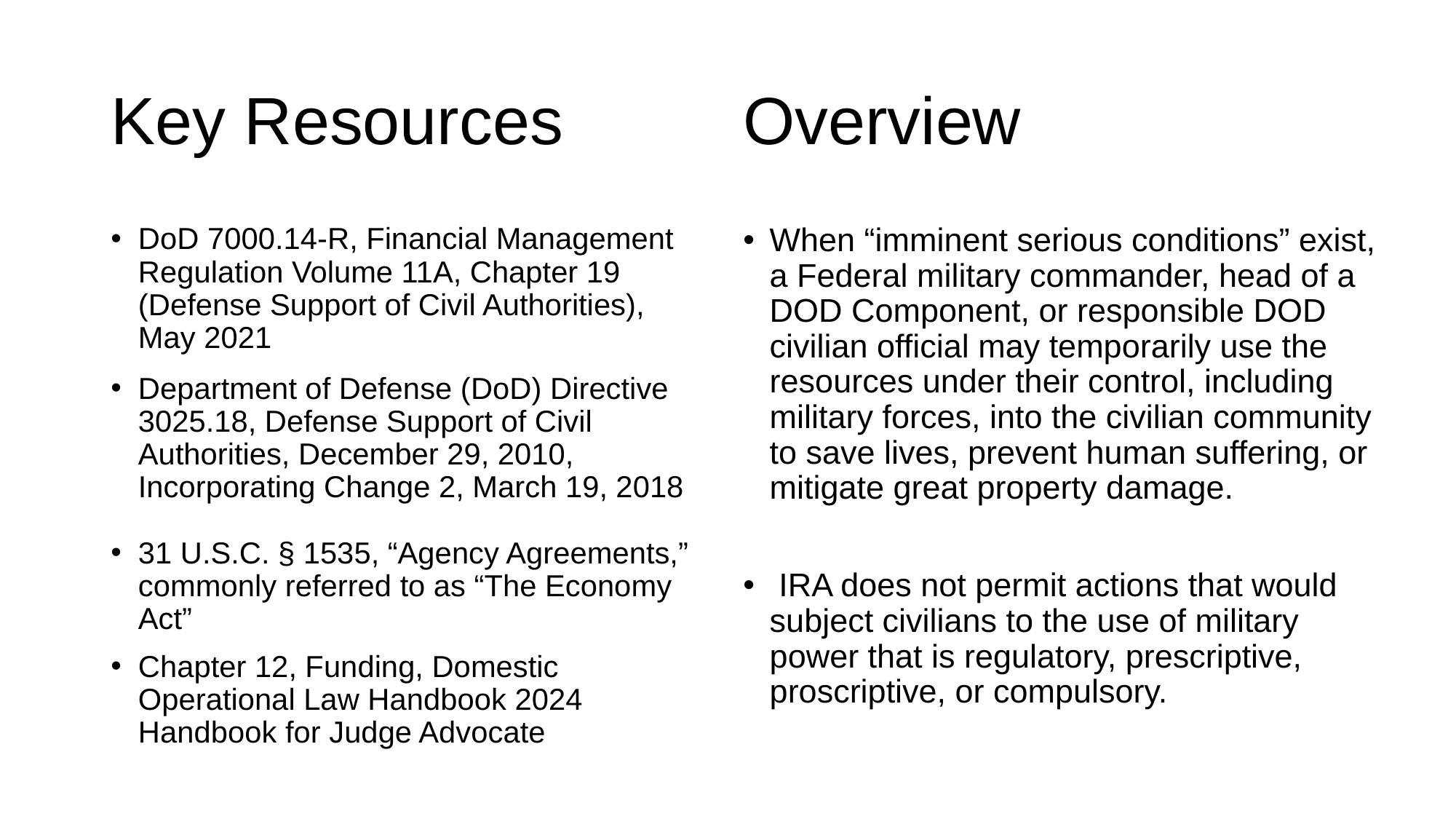

# Key Resources
Overview
DoD 7000.14-R, Financial Management Regulation Volume 11A, Chapter 19 (Defense Support of Civil Authorities), May 2021
Department of Defense (DoD) Directive 3025.18, Defense Support of Civil Authorities, December 29, 2010, Incorporating Change 2, March 19, 2018
31 U.S.C. § 1535, “Agency Agreements,” commonly referred to as “The Economy Act”
Chapter 12, Funding, Domestic Operational Law Handbook 2024 Handbook for Judge Advocate

When “imminent serious conditions” exist, a Federal military commander, head of a DOD Component, or responsible DOD civilian official may temporarily use the resources under their control, including military forces, into the civilian community to save lives, prevent human suffering, or mitigate great property damage.

 IRA does not permit actions that would subject civilians to the use of military power that is regulatory, prescriptive, proscriptive, or compulsory.